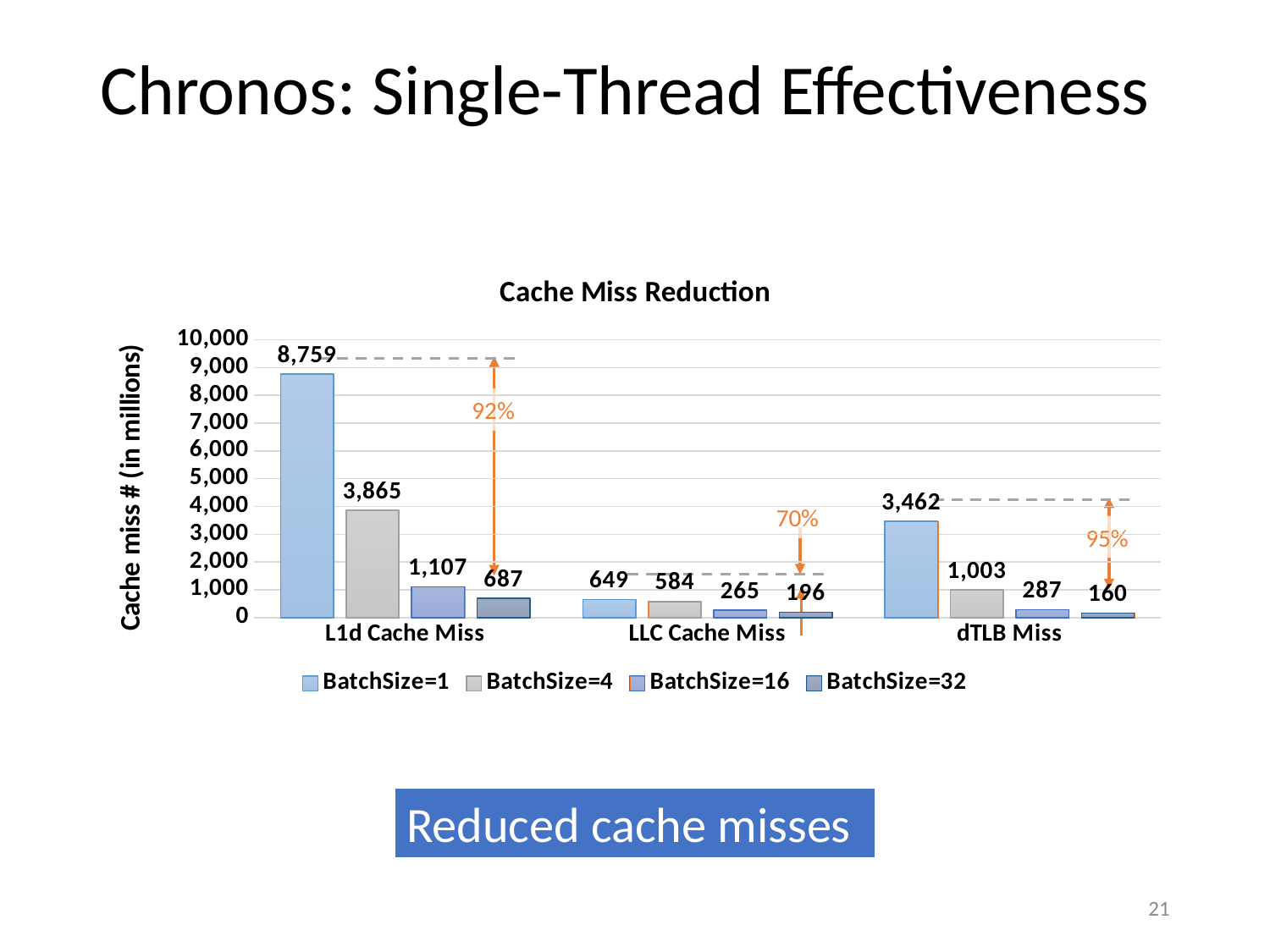

# Chronos: Single-Thread Effectiveness

### Chart: Cache Miss Reduction

| Category | BatchSize=1 | BatchSize=4 | BatchSize=16 | BatchSize=32 |
|---|---|---|---|---|
| L1d Cache Miss | 8759.0 | 3865.0 | 1107.0 | 687.0 |
| LLC Cache Miss | 649.0 | 584.0 | 265.0 | 196.0 |
| dTLB Miss | 3462.0 | 1003.0 | 287.0 | 160.0 |
92%
70%
95%
Reduced cache misses
21